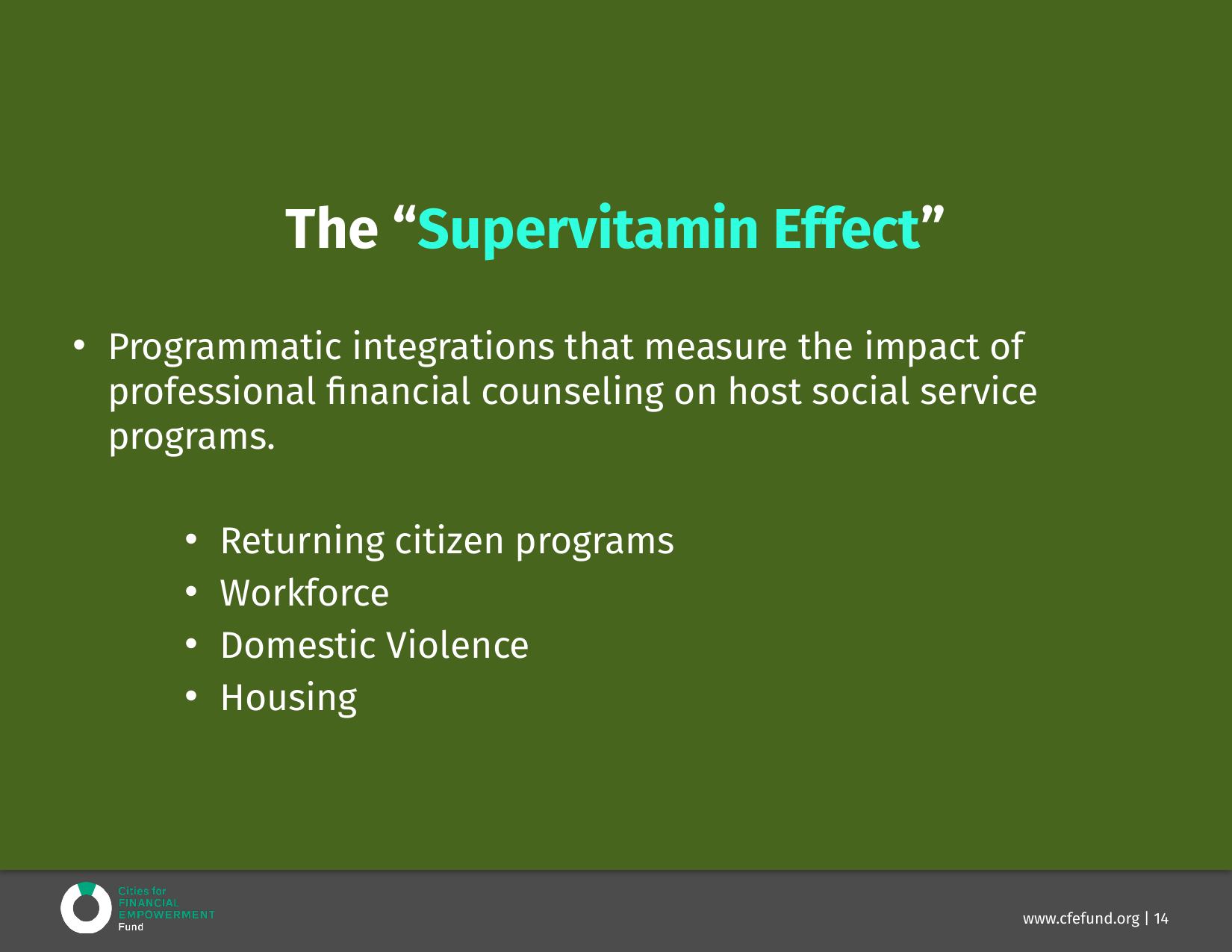

# The “Supervitamin Effect”
Programmatic integrations that measure the impact of professional financial counseling on host social service programs.

Returning citizen programs
Workforce
Domestic Violence
Housing